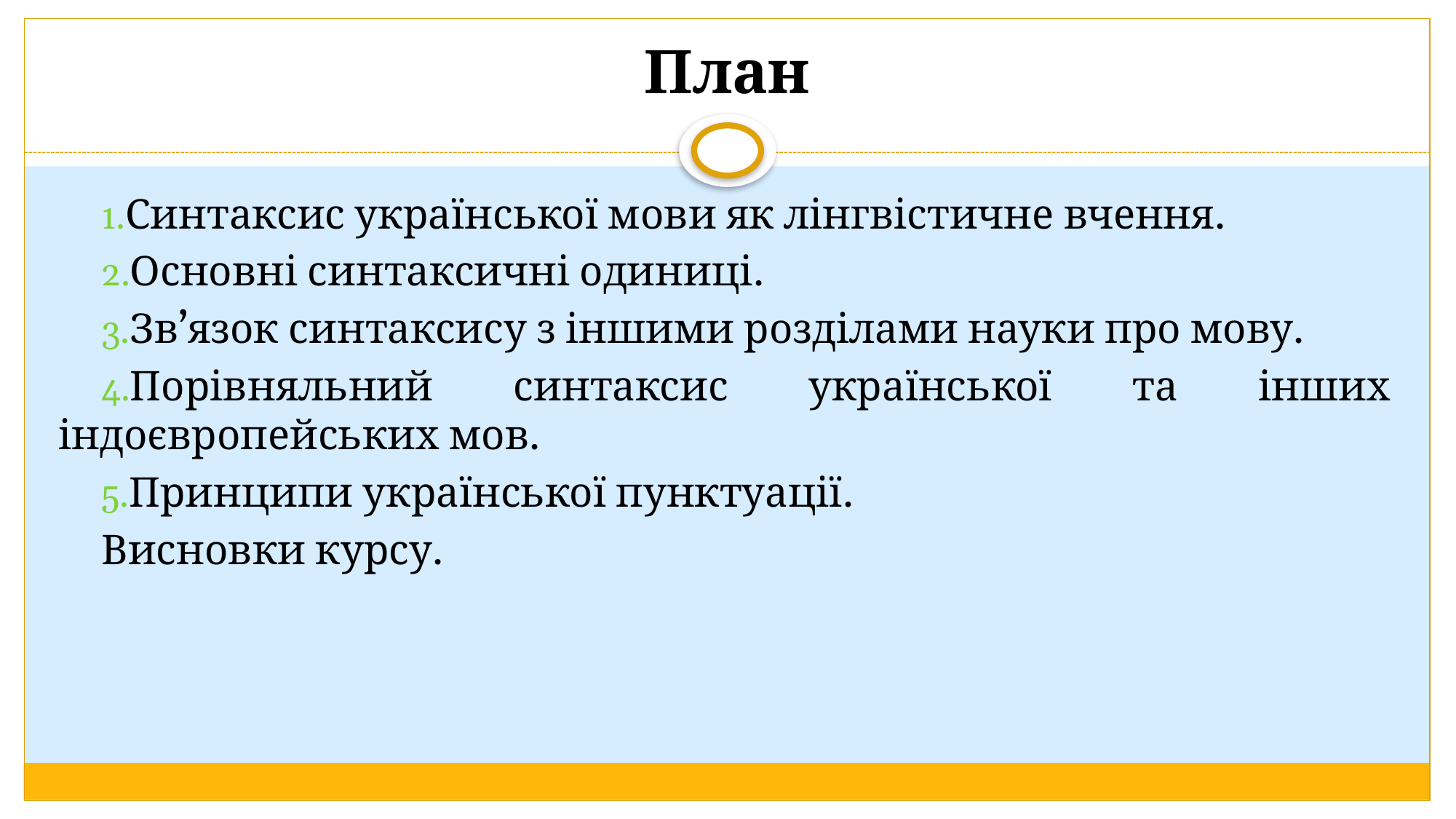

# План
Синтаксис української мови як лінгвістичне вчення.
Основні синтаксичні одиниці.
Зв’язок синтаксису з іншими розділами науки про мову.
Порівняльний синтаксис української та інших індоєвропейських мов.
Принципи української пунктуації.
Висновки курсу.